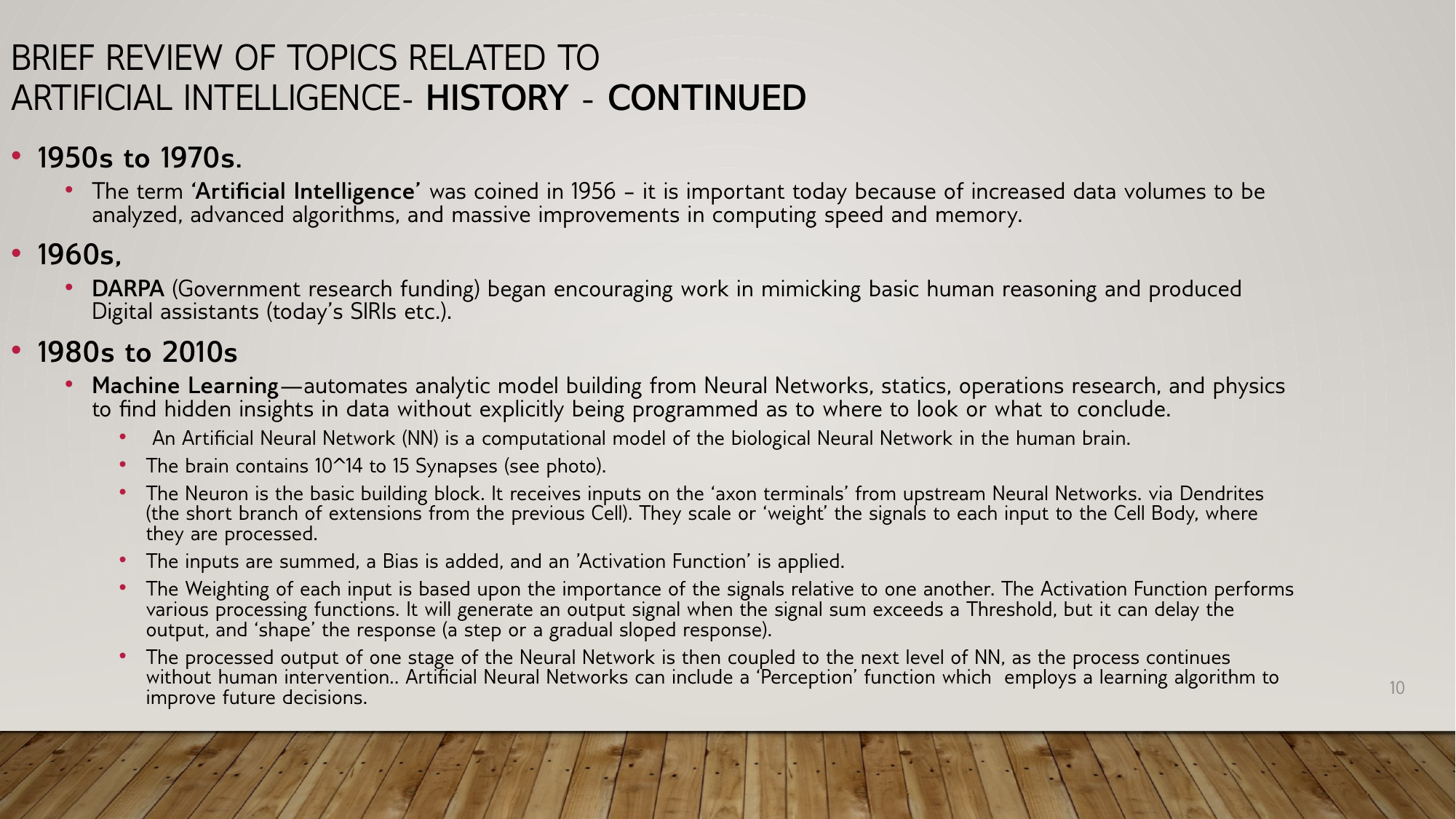

Brief Review of Topics Related to
Artificial Intelligence- History - Continued
1950s to 1970s.
The term ‘Artificial Intelligence’ was coined in 1956 – it is important today because of increased data volumes to be analyzed, advanced algorithms, and massive improvements in computing speed and memory.
1960s,
DARPA (Government research funding) began encouraging work in mimicking basic human reasoning and produced Digital assistants (today’s SIRIs etc.).
1980s to 2010s
Machine Learning—automates analytic model building from Neural Networks, statics, operations research, and physics to find hidden insights in data without explicitly being programmed as to where to look or what to conclude.
 An Artificial Neural Network (NN) is a computational model of the biological Neural Network in the human brain.
The brain contains 10^14 to 15 Synapses (see photo).
The Neuron is the basic building block. It receives inputs on the ‘axon terminals’ from upstream Neural Networks. via Dendrites (the short branch of extensions from the previous Cell). They scale or ‘weight’ the signals to each input to the Cell Body, where they are processed.
The inputs are summed, a Bias is added, and an ’Activation Function’ is applied.
The Weighting of each input is based upon the importance of the signals relative to one another. The Activation Function performs various processing functions. It will generate an output signal when the signal sum exceeds a Threshold, but it can delay the output, and ‘shape’ the response (a step or a gradual sloped response).
The processed output of one stage of the Neural Network is then coupled to the next level of NN, as the process continues without human intervention.. Artificial Neural Networks can include a ‘Perception’ function which  employs a learning algorithm to improve future decisions.

10